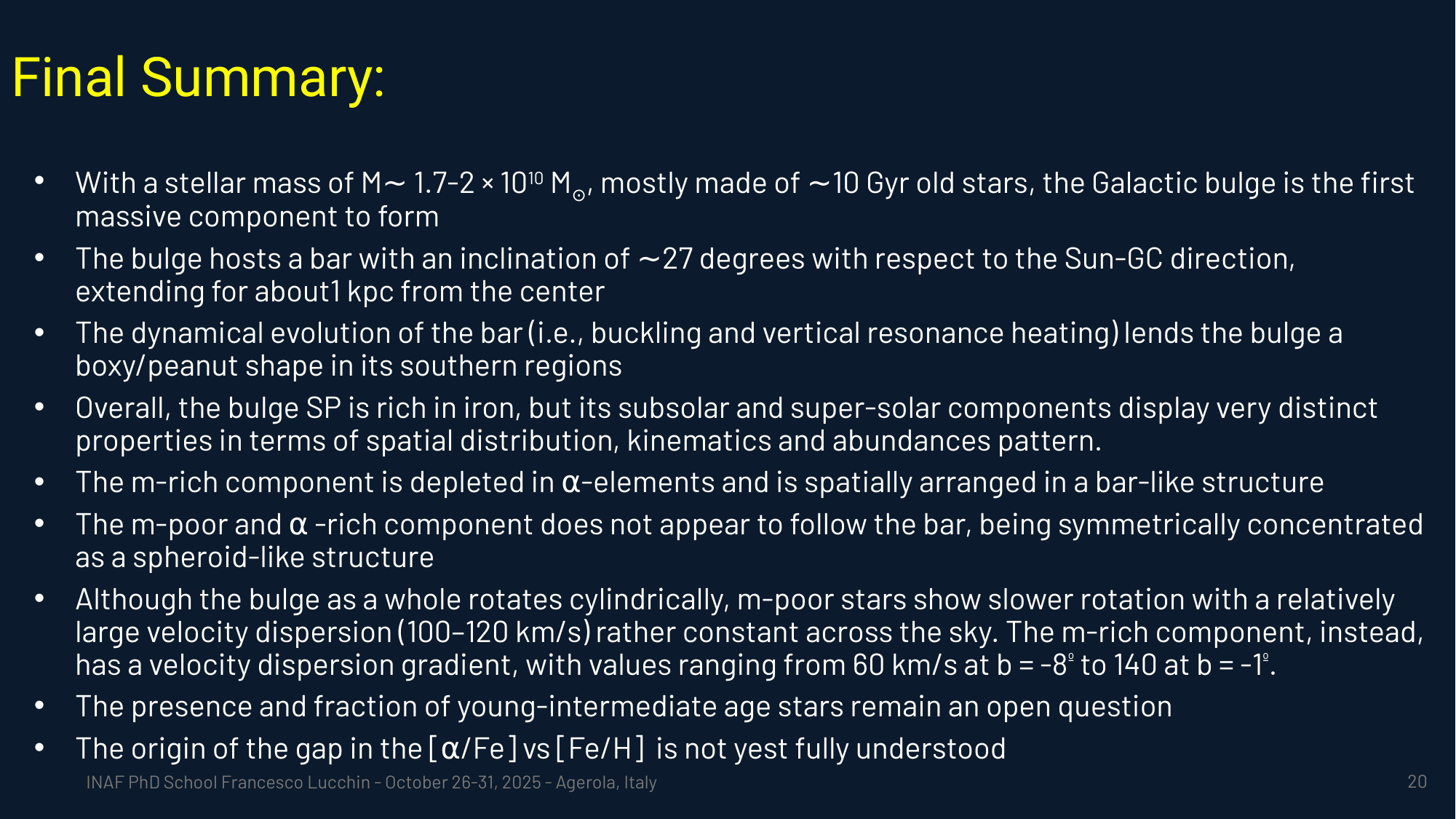

# Final Summary:
With a stellar mass of M∼ 1.7-2 × 1010 M⊙, mostly made of ∼10 Gyr old stars, the Galactic bulge is the first massive component to form
The bulge hosts a bar with an inclination of ∼27 degrees with respect to the Sun-GC direction, extending for about1 kpc from the center
The dynamical evolution of the bar (i.e., buckling and vertical resonance heating) lends the bulge a boxy/peanut shape in its southern regions
Overall, the bulge SP is rich in iron, but its subsolar and super-solar components display very distinct properties in terms of spatial distribution, kinematics and abundances pattern.
The m-rich component is depleted in ⍺-elements and is spatially arranged in a bar-like structure
The m-poor and ⍺ -rich component does not appear to follow the bar, being symmetrically concentrated as a spheroid-like structure
Although the bulge as a whole rotates cylindrically, m-poor stars show slower rotation with a relatively large velocity dispersion (100–120 km/s) rather constant across the sky. The m-rich component, instead, has a velocity dispersion gradient, with values ranging from 60 km/s at b = -8º to 140 at b = -1º.
The presence and fraction of young-intermediate age stars remain an open question
The origin of the gap in the [⍺/Fe] vs [Fe/H]  is not yest fully understood

20
INAF PhD School Francesco Lucchin - October 26-31, 2025 - Agerola, Italy